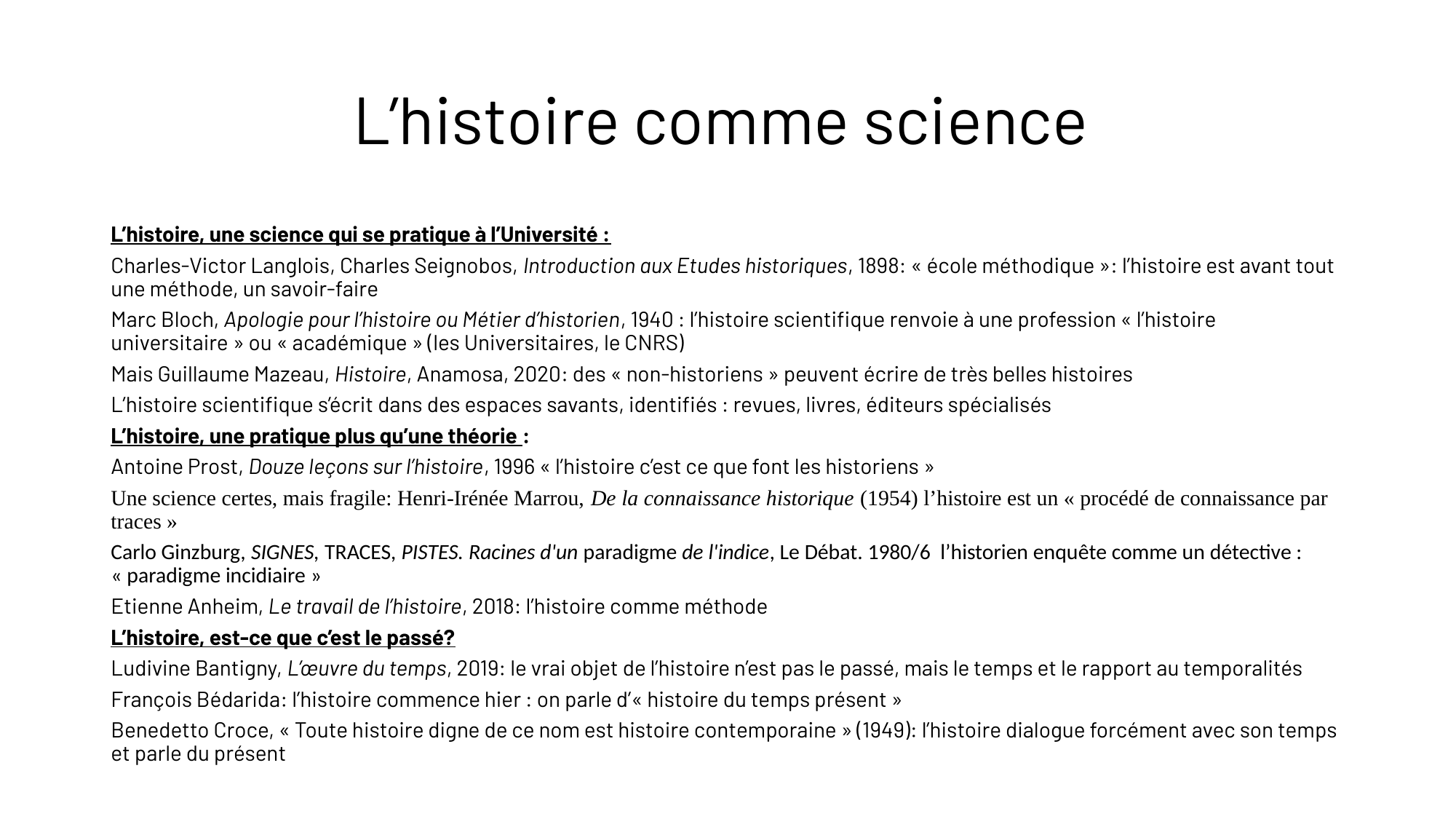

# L’histoire comme science
L’histoire, une science qui se pratique à l’Université :
Charles-Victor Langlois, Charles Seignobos, Introduction aux Etudes historiques, 1898: « école méthodique »: l’histoire est avant tout une méthode, un savoir-faire
Marc Bloch, Apologie pour l’histoire ou Métier d’historien, 1940 : l’histoire scientifique renvoie à une profession « l’histoire universitaire » ou « académique » (les Universitaires, le CNRS)
Mais Guillaume Mazeau, Histoire, Anamosa, 2020: des « non-historiens » peuvent écrire de très belles histoires
L’histoire scientifique s’écrit dans des espaces savants, identifiés : revues, livres, éditeurs spécialisés
L’histoire, une pratique plus qu’une théorie :
Antoine Prost, Douze leçons sur l’histoire, 1996 « l’histoire c’est ce que font les historiens »
Une science certes, mais fragile: Henri-Irénée Marrou, De la connaissance historique (1954) l’histoire est un « procédé de connaissance par traces »
Carlo Ginzburg, SIGNES, TRACES, PISTES. Racines d'un paradigme de l'indice, Le Débat. 1980/6  l’historien enquête comme un détective : « paradigme incidiaire »
Etienne Anheim, Le travail de l’histoire, 2018: l’histoire comme méthode
L’histoire, est-ce que c’est le passé?
Ludivine Bantigny, L’œuvre du temps, 2019: le vrai objet de l’histoire n’est pas le passé, mais le temps et le rapport au temporalités
François Bédarida: l’histoire commence hier : on parle d’« histoire du temps présent »
Benedetto Croce, « Toute histoire digne de ce nom est histoire contemporaine » (1949): l’histoire dialogue forcément avec son temps et parle du présent